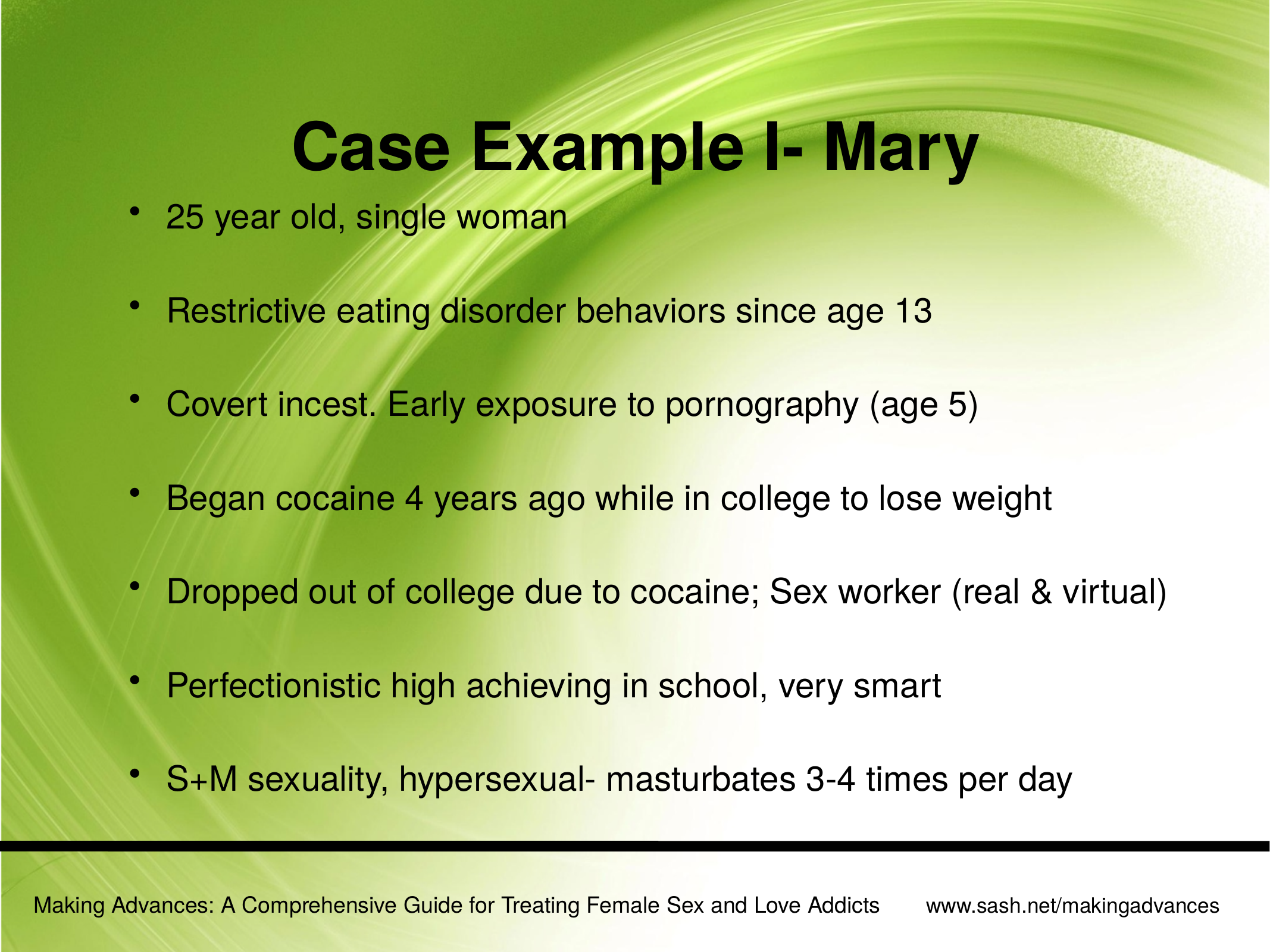

# Case Example I- Mary
25 year old, single woman
Restrictive eating disorder behaviors since age 13
Covert incest. Early exposure to pornography (age 5)
Began cocaine 4 years ago while in college to lose weight
Dropped out of college due to cocaine; Sex worker (real & virtual)
Perfectionistic high achieving in school, very smart
S+M sexuality, hypersexual- masturbates 3-4 times per day